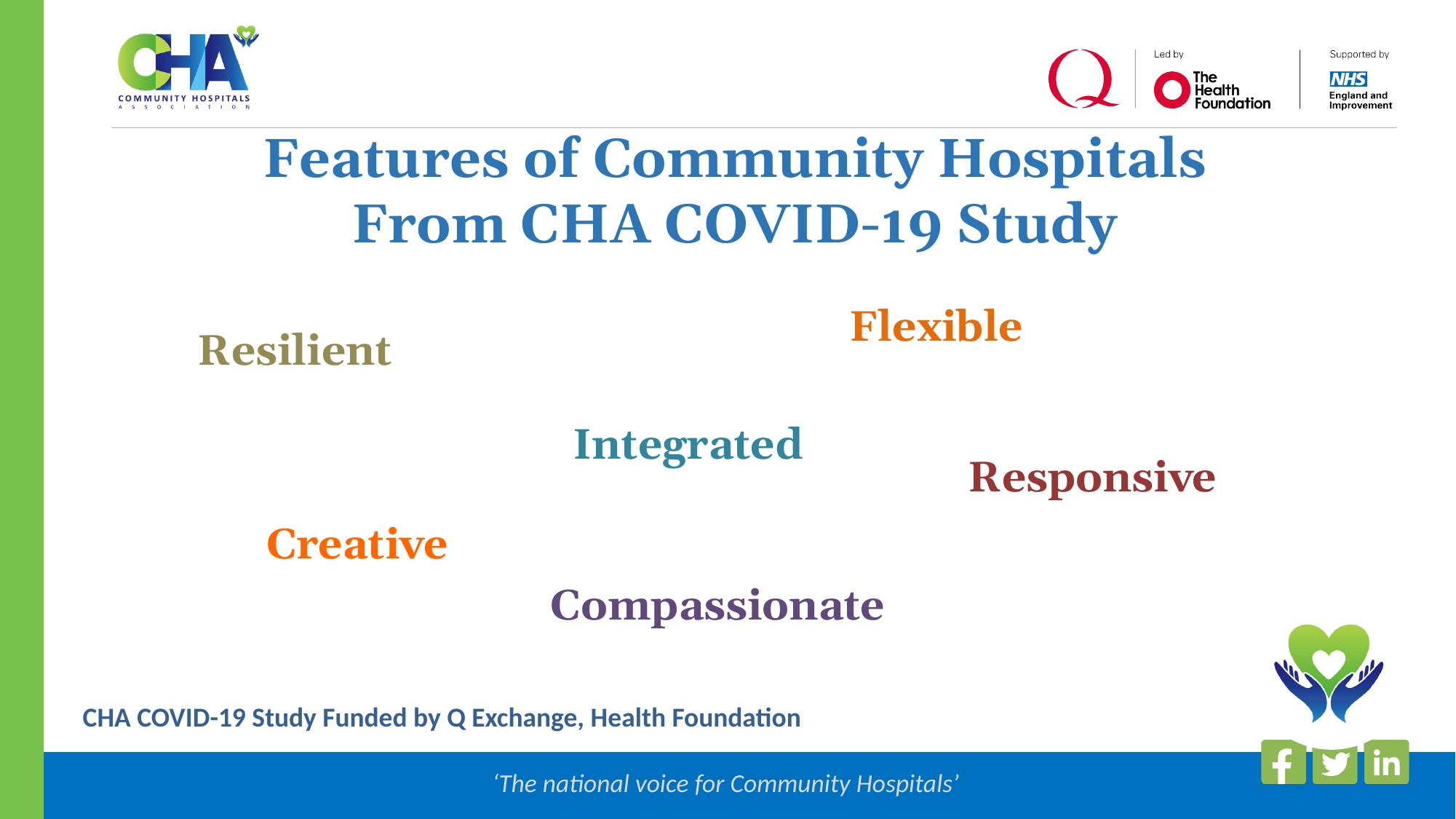

Features of Community Hospitals
From CHA COVID-19 Study
Flexible

Resilient
Integrated

Responsive

Creative

Compassionate

CHA COVID-19 Study Funded by Q Exchange, Health Foundation